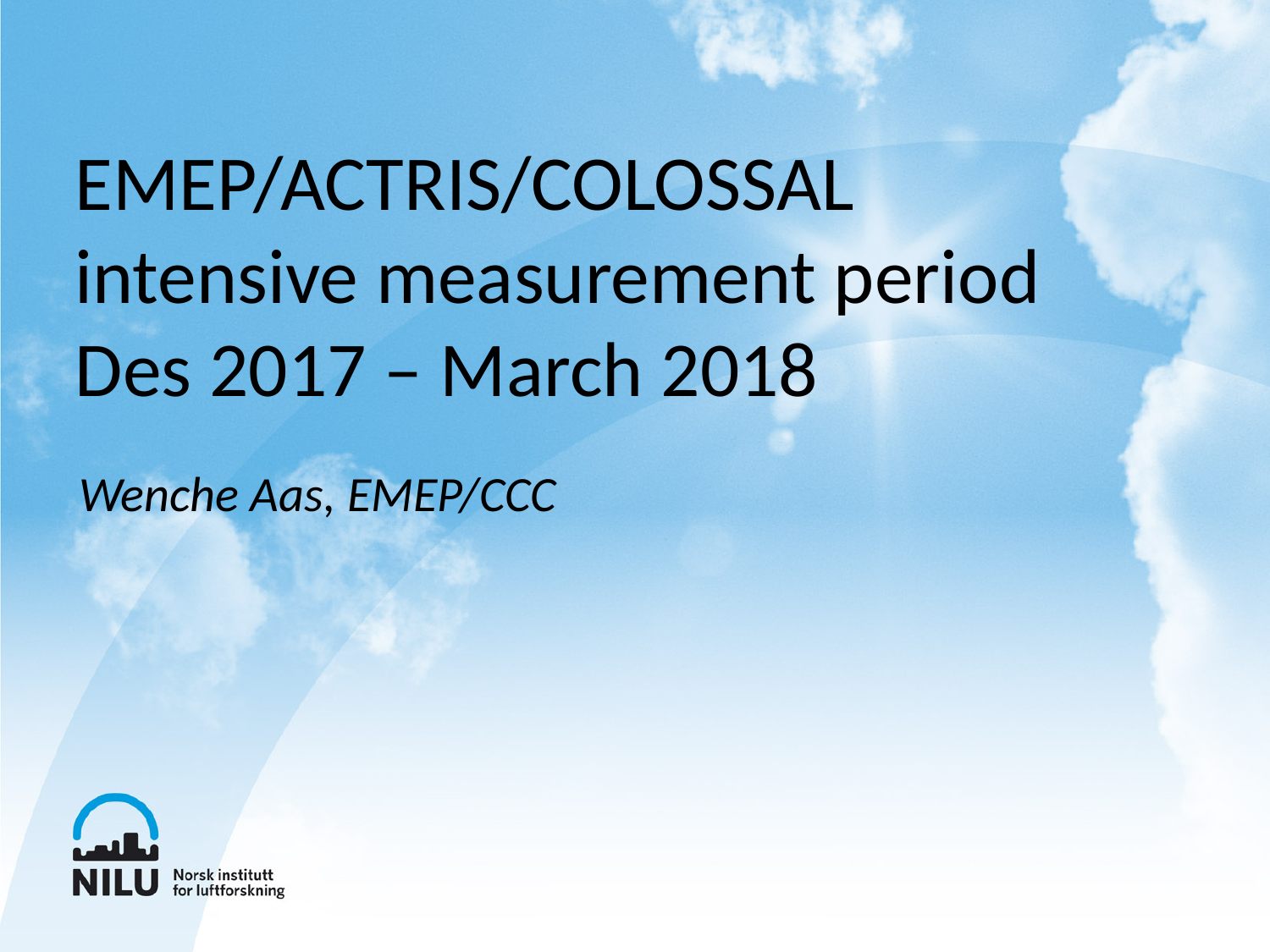

# EMEP/ACTRIS/COLOSSAL intensive measurement period Des 2017 – March 2018
Wenche Aas, EMEP/CCC